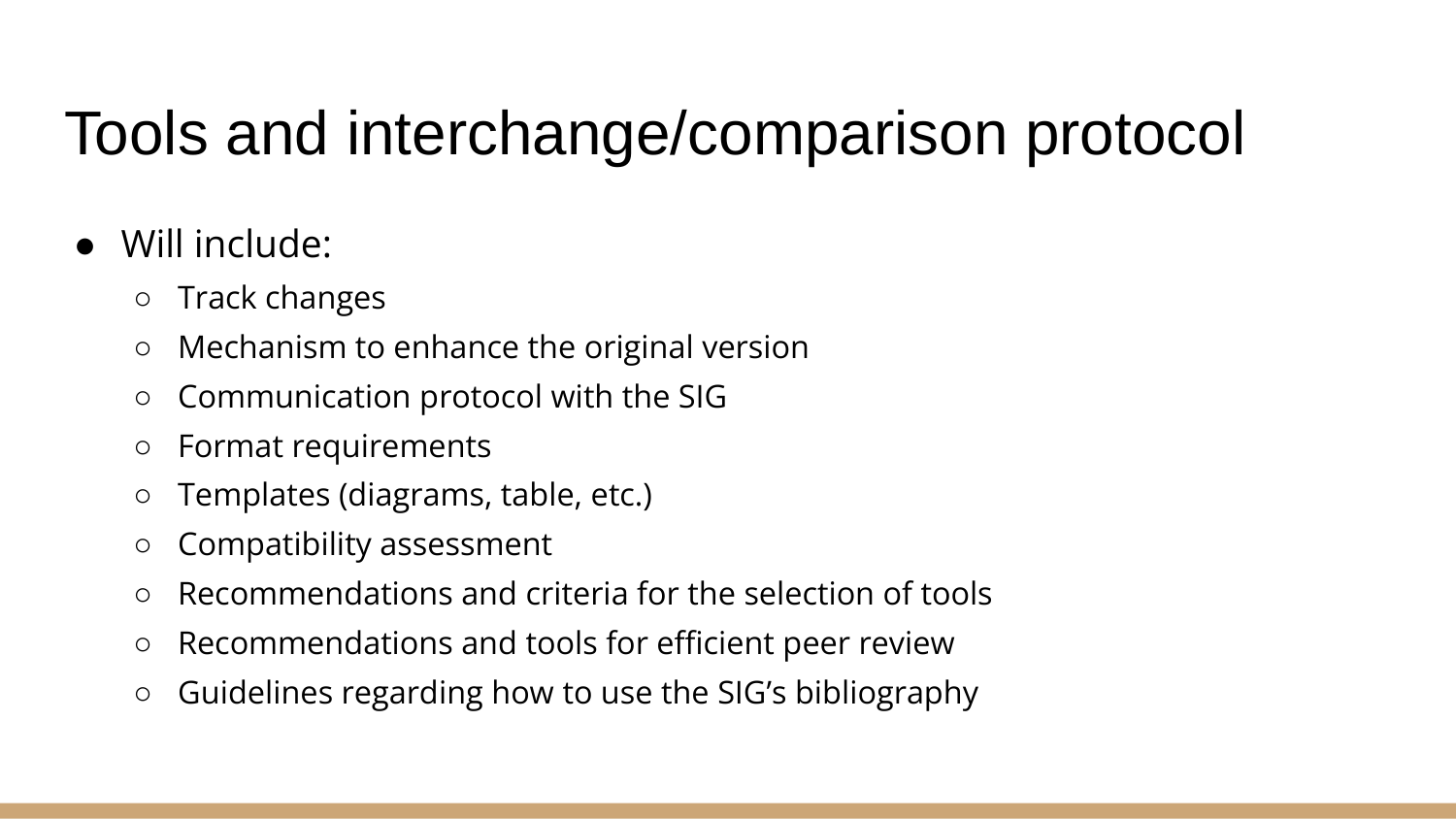

# Tools and interchange/comparison protocol
Will include:
Track changes
Mechanism to enhance the original version
Communication protocol with the SIG
Format requirements
Templates (diagrams, table, etc.)
Compatibility assessment
Recommendations and criteria for the selection of tools
Recommendations and tools for efficient peer review
Guidelines regarding how to use the SIG’s bibliography